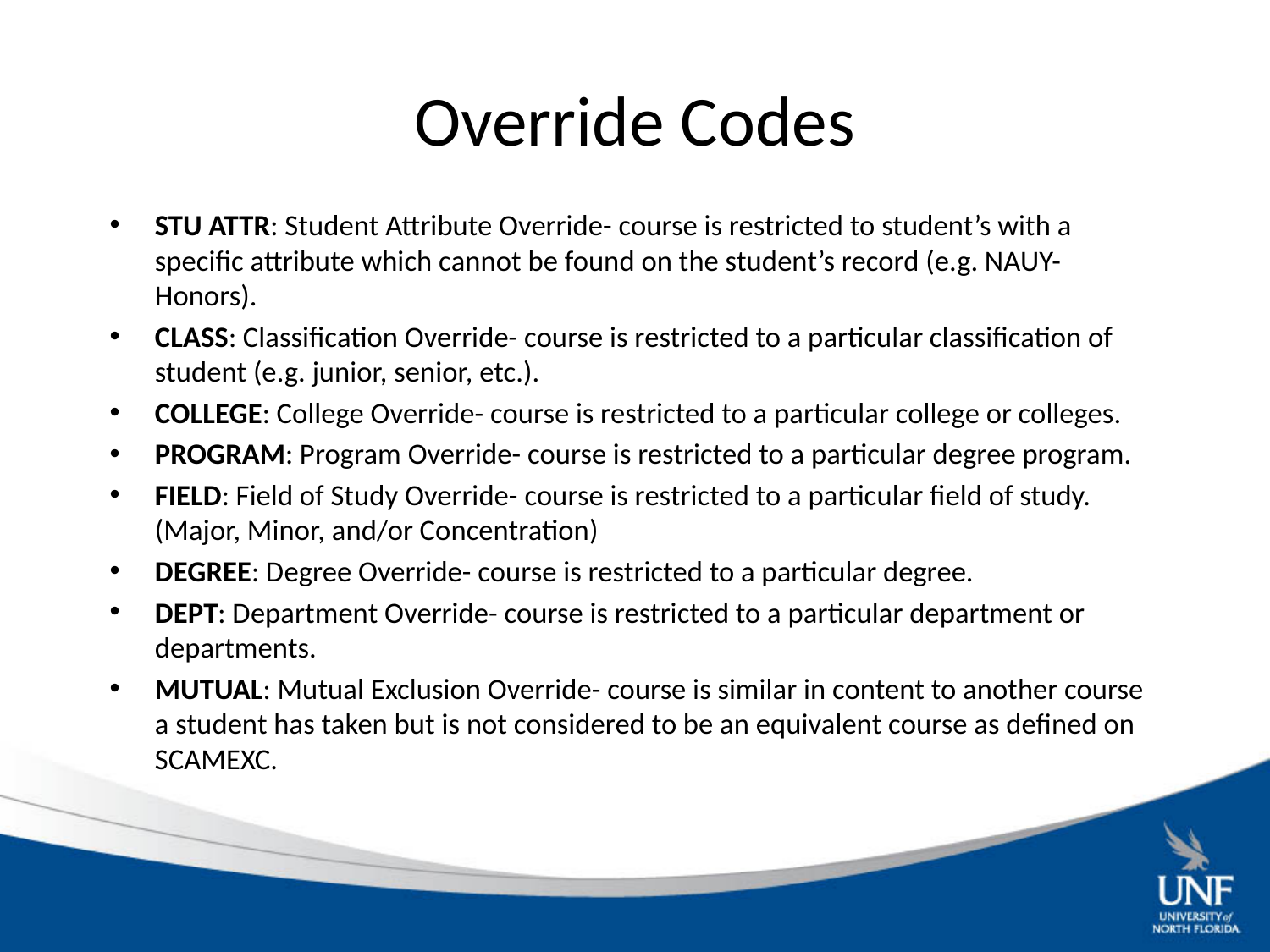

# Override Codes
STU ATTR: Student Attribute Override- course is restricted to student’s with a specific attribute which cannot be found on the student’s record (e.g. NAUY-Honors).
CLASS: Classification Override- course is restricted to a particular classification of student (e.g. junior, senior, etc.).
COLLEGE: College Override- course is restricted to a particular college or colleges.
PROGRAM: Program Override- course is restricted to a particular degree program.
FIELD: Field of Study Override- course is restricted to a particular field of study. (Major, Minor, and/or Concentration)
DEGREE: Degree Override- course is restricted to a particular degree.
DEPT: Department Override- course is restricted to a particular department or departments.
MUTUAL: Mutual Exclusion Override- course is similar in content to another course a student has taken but is not considered to be an equivalent course as defined on SCAMEXC.